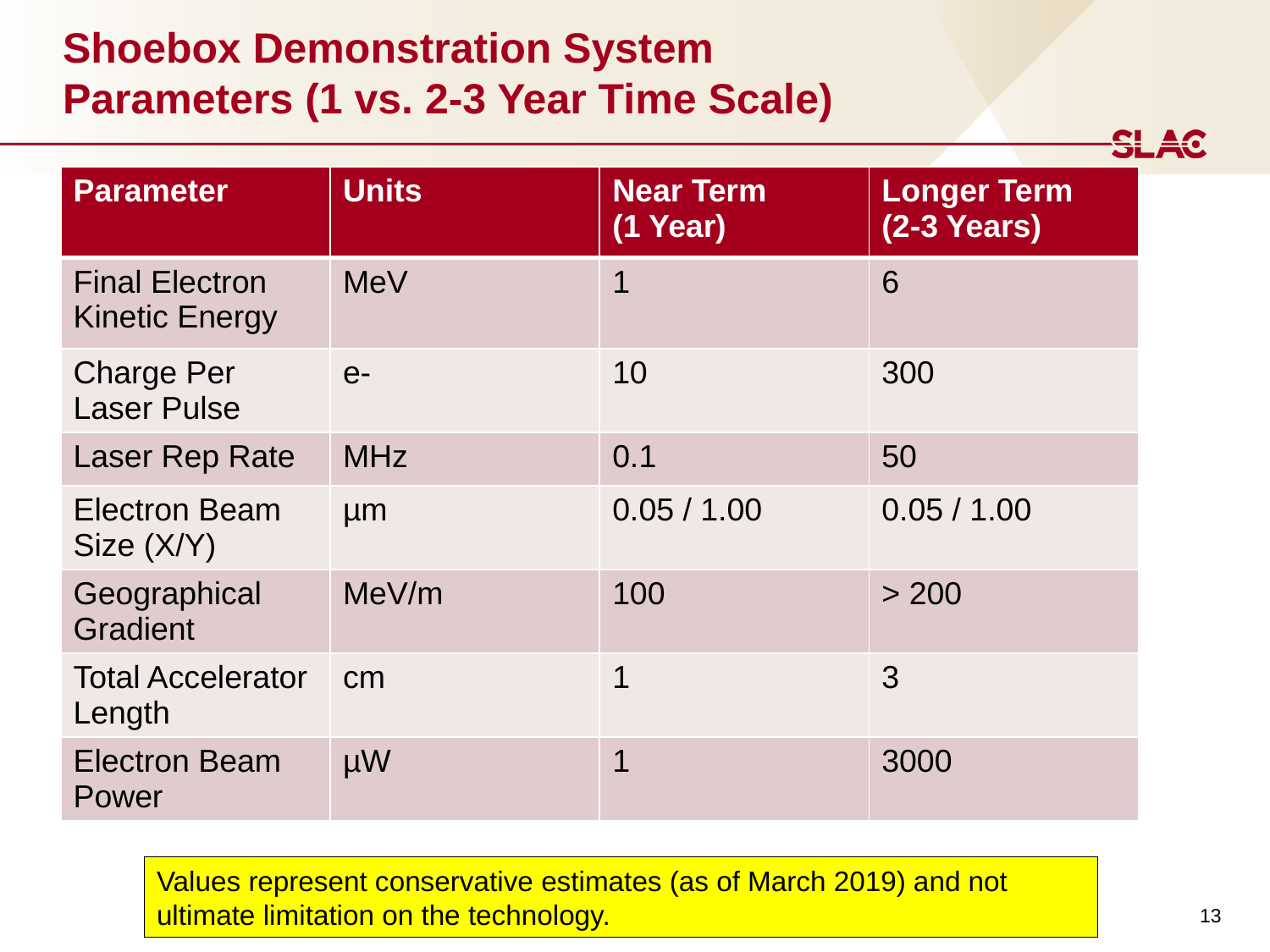

# Shoebox Demonstration System Parameters (1 vs. 2-3 Year Time Scale)
| Parameter | Units | Near Term (1 Year) | Longer Term (2-3 Years) |
| --- | --- | --- | --- |
| Final Electron Kinetic Energy | MeV | 1 | 6 |
| Charge Per Laser Pulse | e- | 10 | 300 |
| Laser Rep Rate | MHz | 0.1 | 50 |
| Electron Beam Size (X/Y) | µm | 0.05 / 1.00 | 0.05 / 1.00 |
| Geographical Gradient | MeV/m | 100 | > 200 |
| Total Accelerator Length | cm | 1 | 3 |
| Electron Beam Power | µW | 1 | 3000 |
Values represent conservative estimates (as of March 2019) and not ultimate limitation on the technology.
13